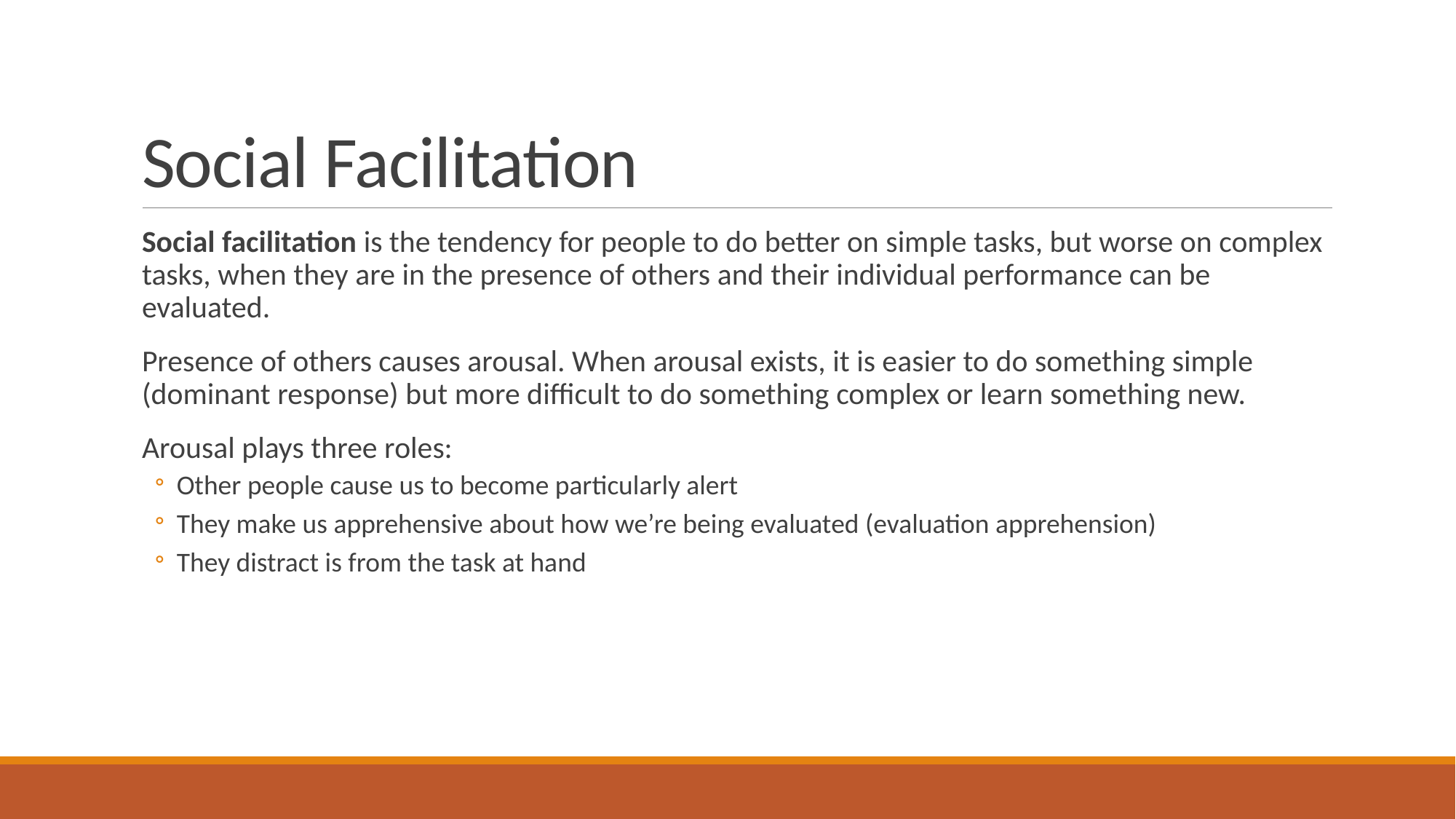

# Social Facilitation
Social facilitation is the tendency for people to do better on simple tasks, but worse on complex tasks, when they are in the presence of others and their individual performance can be evaluated.
Presence of others causes arousal. When arousal exists, it is easier to do something simple (dominant response) but more difficult to do something complex or learn something new.
Arousal plays three roles:
Other people cause us to become particularly alert
They make us apprehensive about how we’re being evaluated (evaluation apprehension)
They distract is from the task at hand